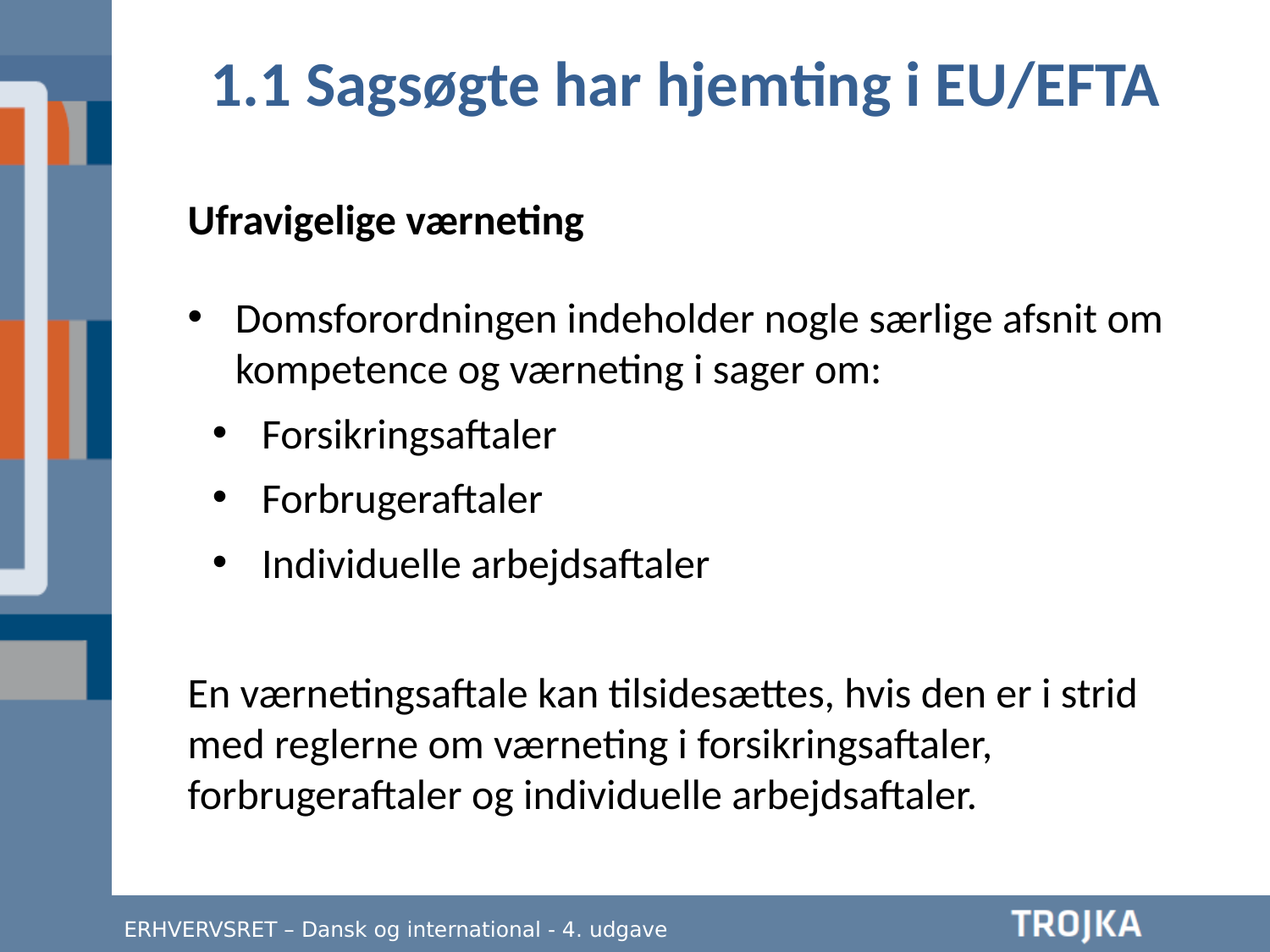

1.1 Sagsøgte har hjemting i EU/EFTA
Ufravigelige værneting

Domsforordningen indeholder nogle særlige afsnit om kompetence og værneting i sager om:
Forsikringsaftaler
Forbrugeraftaler
Individuelle arbejdsaftaler

En værnetingsaftale kan tilsidesættes, hvis den er i strid med reglerne om værneting i forsikringsaftaler, forbrugeraftaler og individuelle arbejdsaftaler.